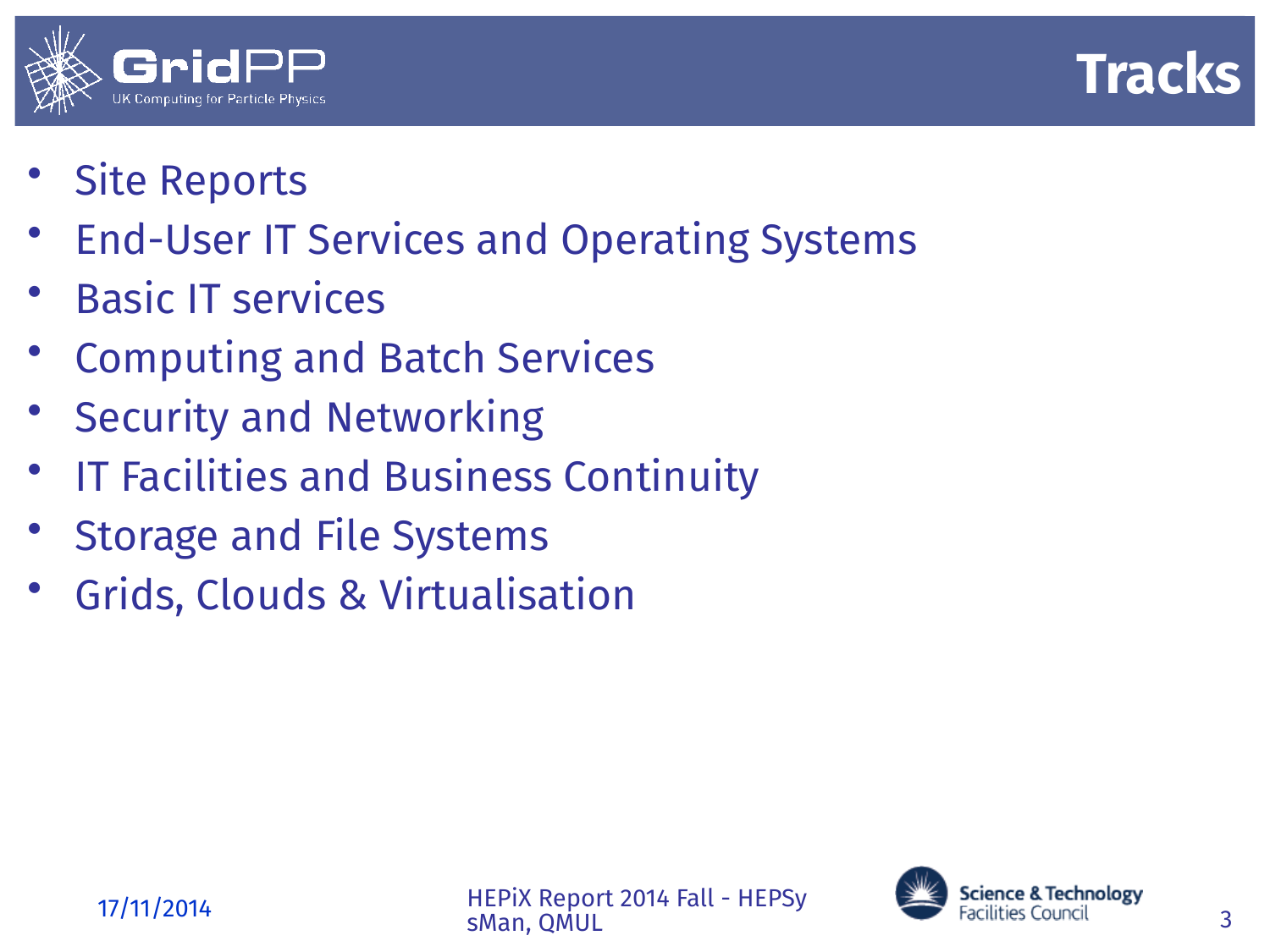

# Tracks
Site Reports
End-User IT Services and Operating Systems
Basic IT services
Computing and Batch Services
Security and Networking
IT Facilities and Business Continuity
Storage and File Systems
Grids, Clouds & Virtualisation
HEPiX Report 2014 Fall - HEPSysMan, QMUL
17/11/2014
3